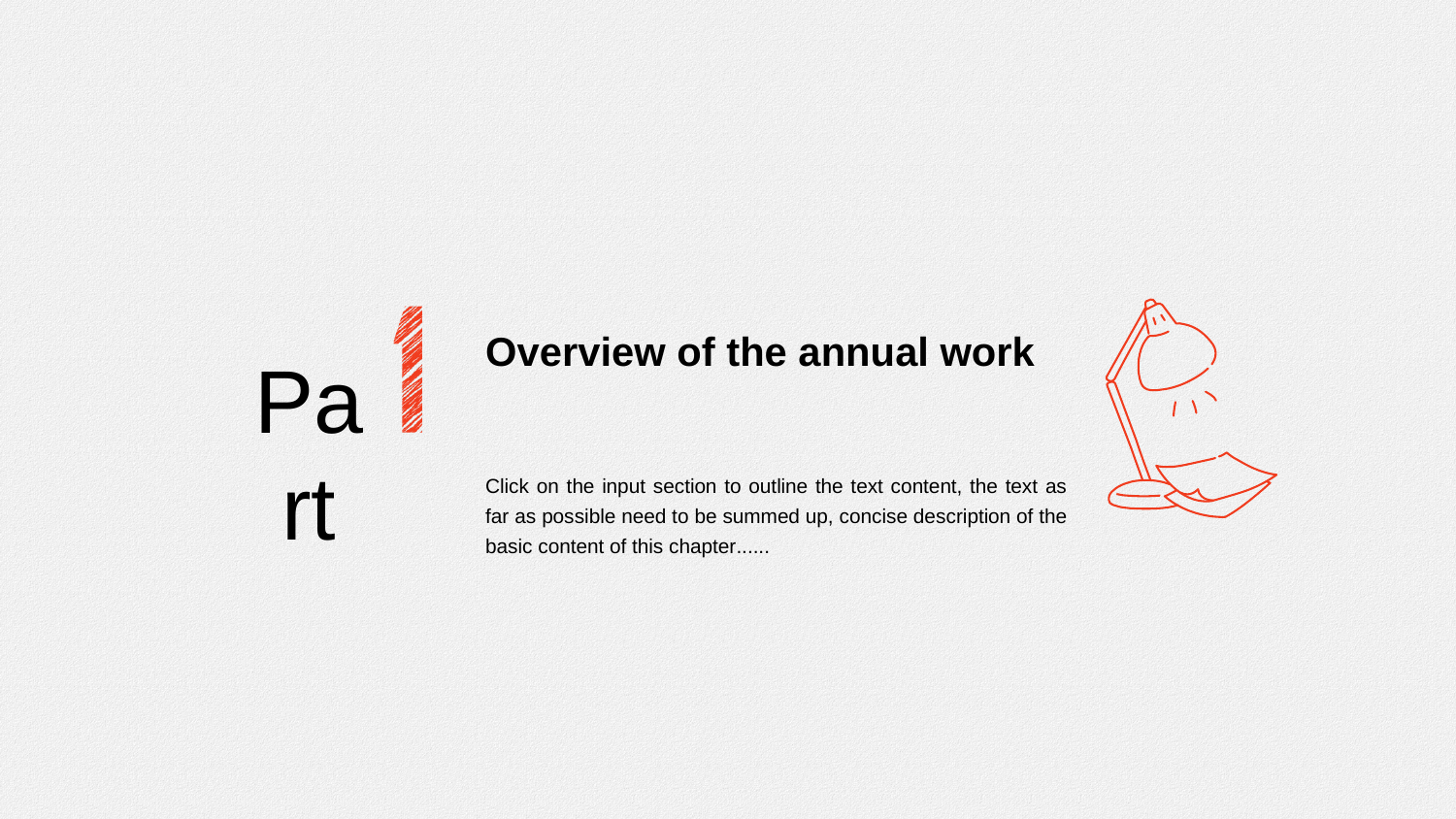

Overview of the annual work
Part
Click on the input section to outline the text content, the text as far as possible need to be summed up, concise description of the basic content of this chapter......